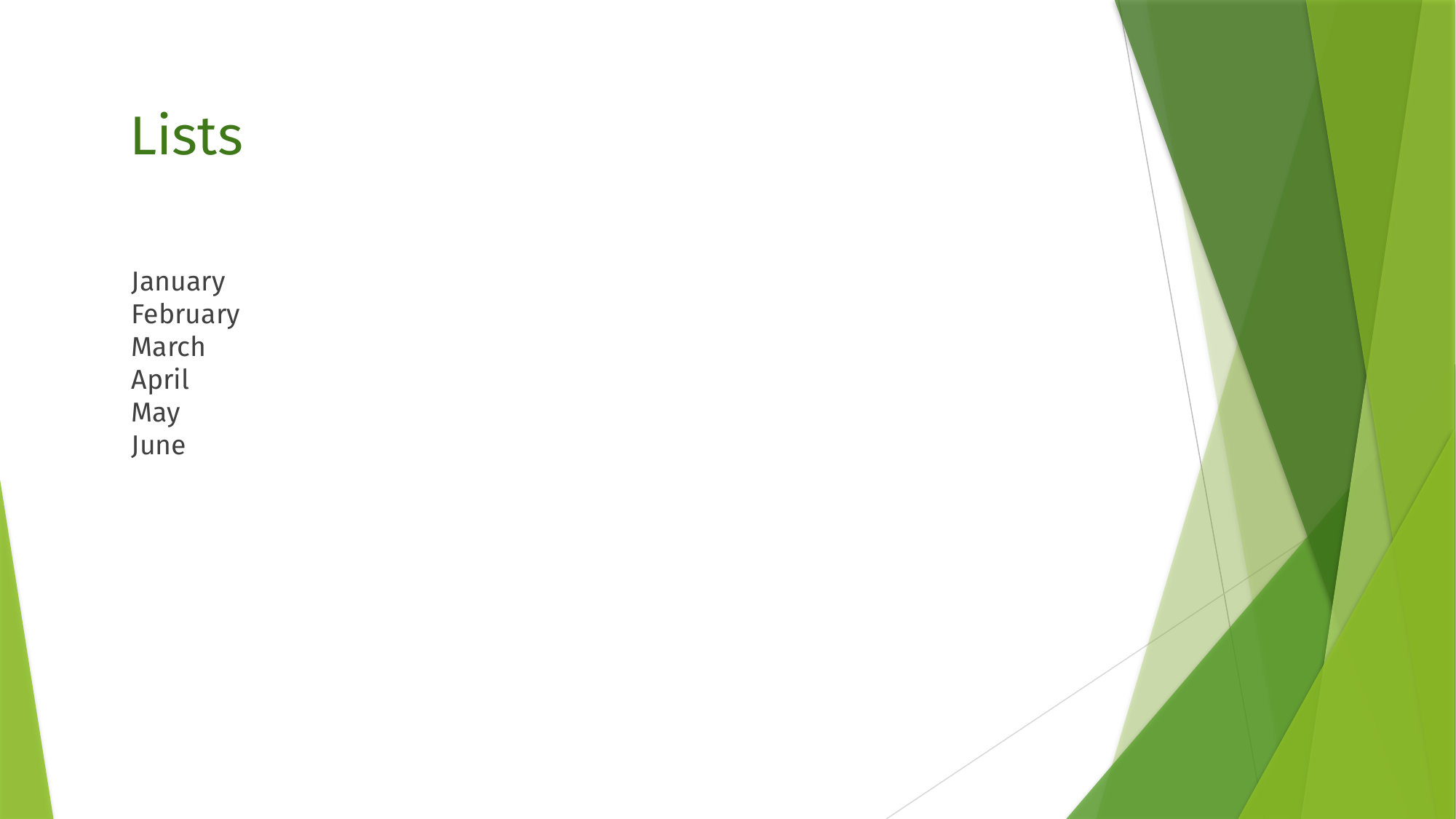

Lists
January
February
March
April
May
June